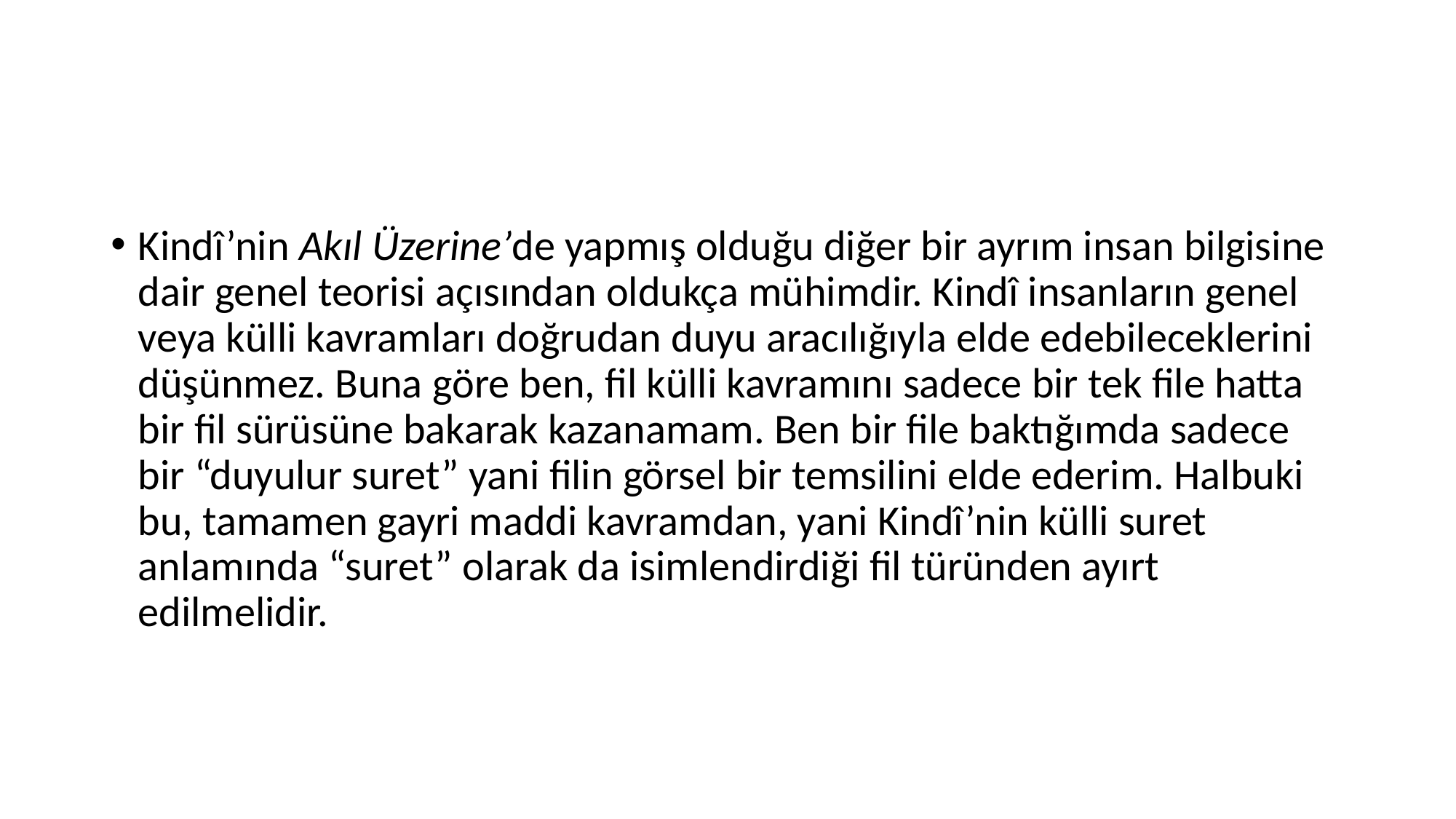

#
Kindî’nin Akıl Üzerine’de yapmış olduğu diğer bir ayrım insan bilgisine dair genel teorisi açısından oldukça mühimdir. Kindî insanların genel veya külli kavramları doğrudan duyu aracılığıyla elde edebileceklerini düşünmez. Buna göre ben, fil külli kavramını sadece bir tek file hatta bir fil sürüsüne bakarak kazanamam. Ben bir file baktığımda sadece bir “duyulur suret” yani filin görsel bir temsilini elde ederim. Halbuki bu, tamamen gayri maddi kavramdan, yani Kindî’nin külli suret anlamında “suret” olarak da isimlendirdiği fil türünden ayırt edilmelidir.